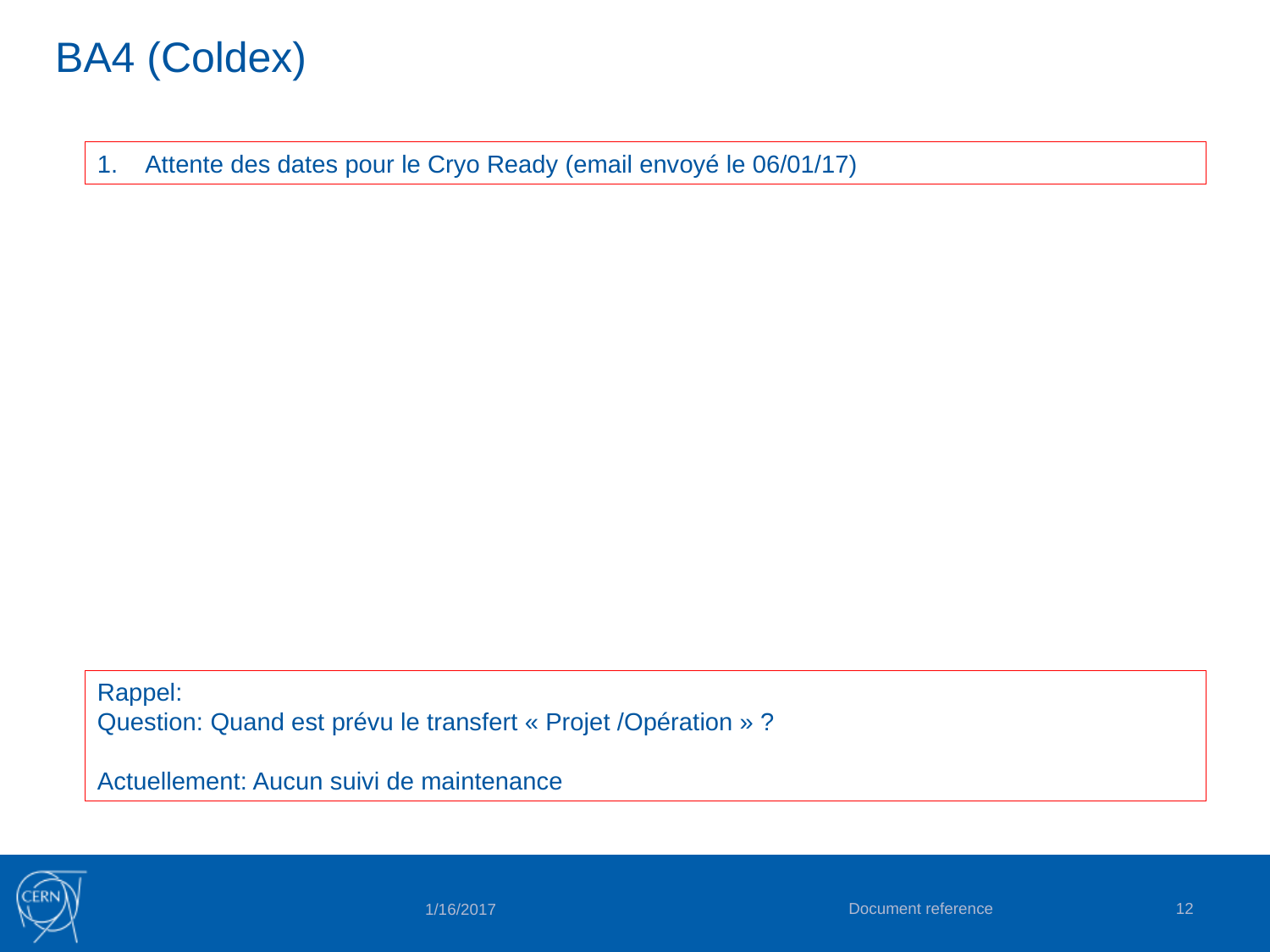

# BA4 (Coldex)
Attente des dates pour le Cryo Ready (email envoyé le 06/01/17)
Rappel:
Question: Quand est prévu le transfert « Projet /Opération » ?

Actuellement: Aucun suivi de maintenance
Document reference
12
1/16/2017